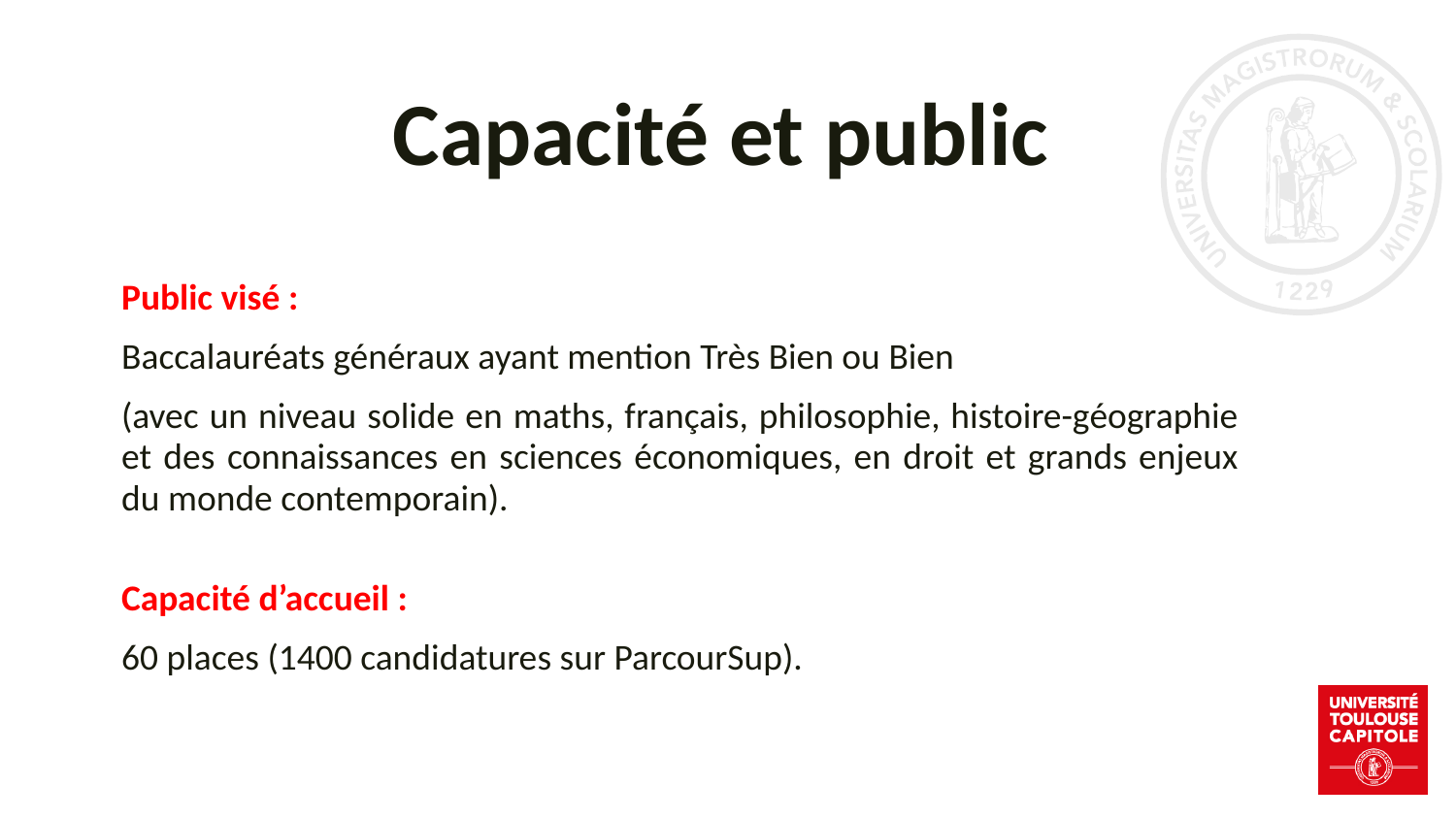

# Capacité et public
Public visé :
Baccalauréats généraux ayant mention Très Bien ou Bien
(avec un niveau solide en maths, français, philosophie, histoire-géographie et des connaissances en sciences économiques, en droit et grands enjeux du monde contemporain).

Capacité d’accueil :
60 places (1400 candidatures sur ParcourSup).